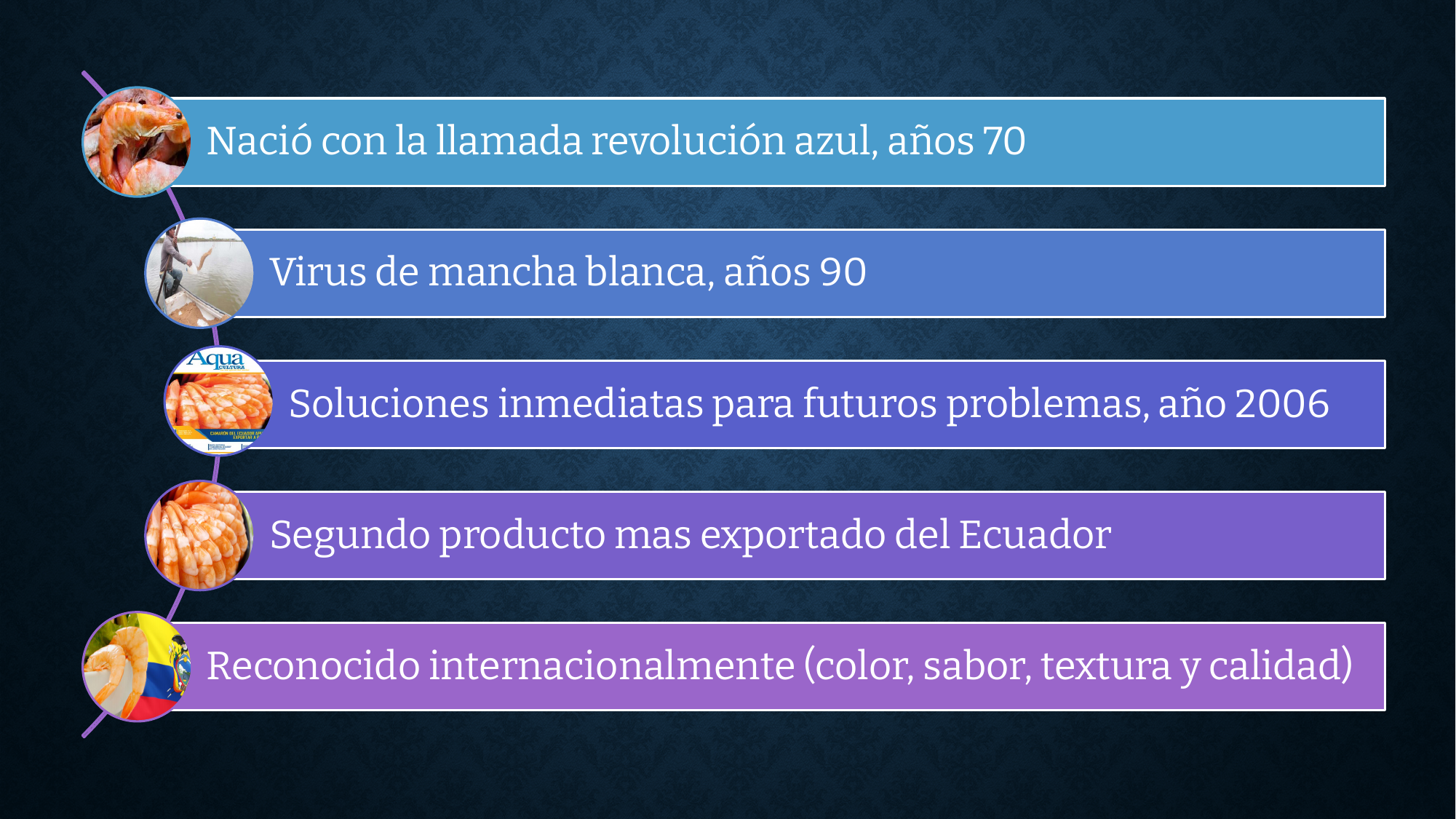

Nació con la llamada revolución azul, años 70
Virus de mancha blanca, años 90
Soluciones inmediatas para futuros problemas, año 2006
Segundo producto mas exportado del Ecuador
Reconocido internacionalmente (color, sabor, textura y calidad)